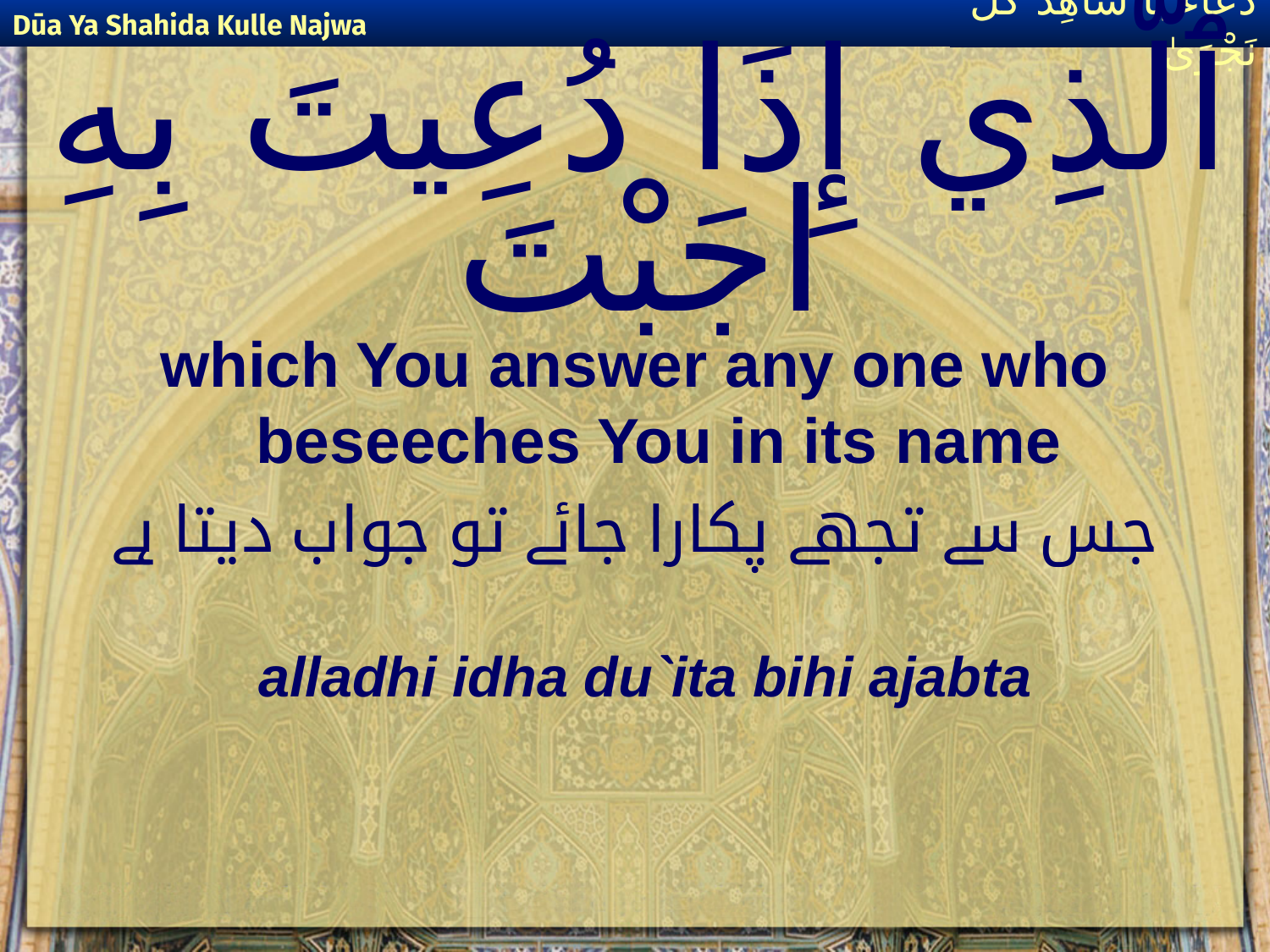

Dūa Ya Shahida Kulle Najwa
دُعَاءٌ يَا شَاهِدَ كُلِّ نَجْوَىٰ
# ٱلَّذِي إِذَا دُعِيتَ بِهِ اجَبْتَ
which You answer any one who beseeches You in its name
جس سے تجھے پکارا جائے تو جواب دیتا ہے
alladhi idha du`ita bihi ajabta